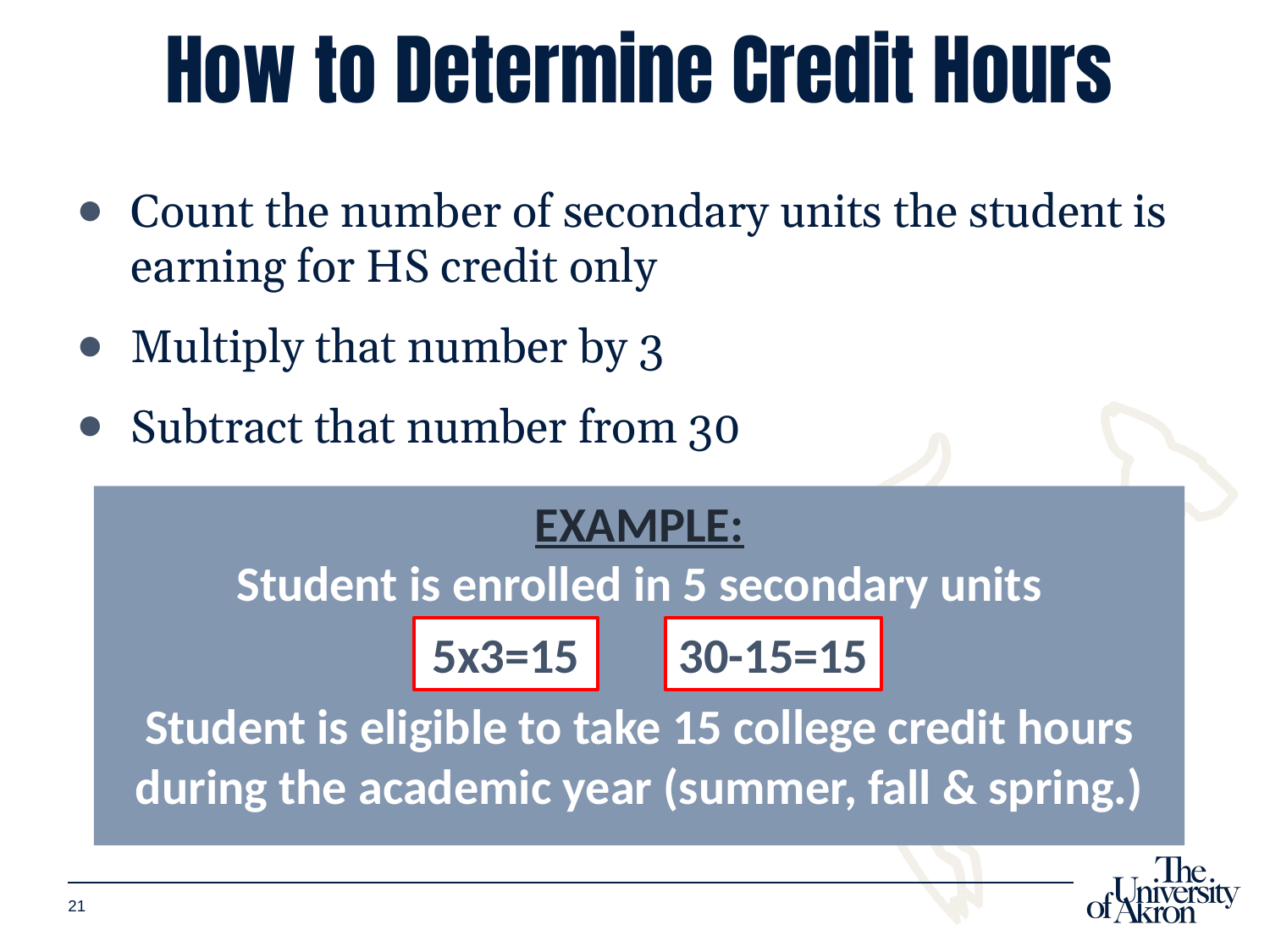

How to Determine Credit Hours
Count the number of secondary units the student is earning for HS credit only

Multiply that number by 3

Subtract that number from 30

EXAMPLE:
Student is enrolled in 5 secondary units

Student is eligible to take 15 college credit hours during the academic year (summer, fall & spring.)

5x3=15
30-15=15